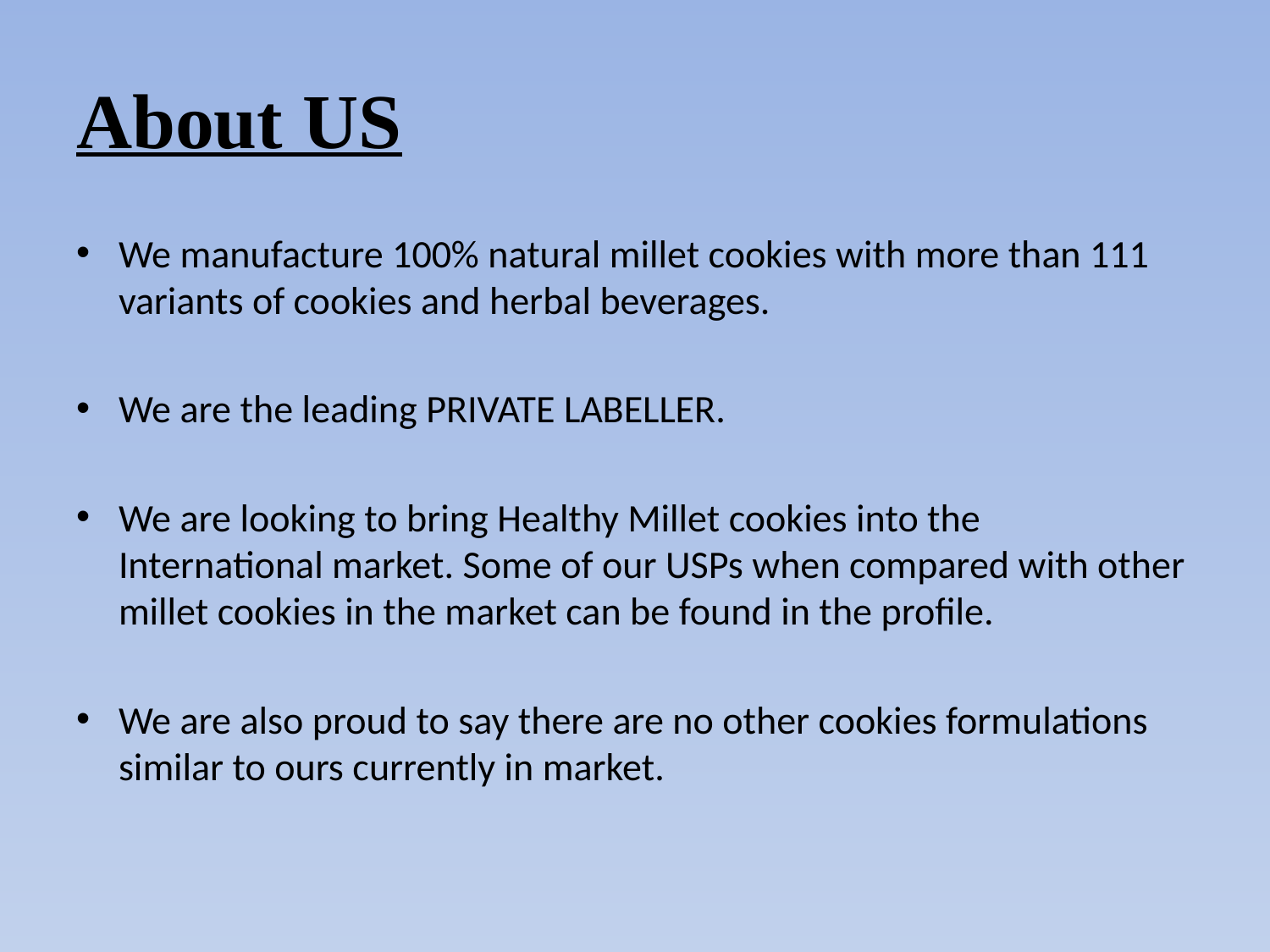

# About US
We manufacture 100% natural millet cookies with more than 111 variants of cookies and herbal beverages.

We are the leading PRIVATE LABELLER.

We are looking to bring Healthy Millet cookies into the International market. Some of our USPs when compared with other millet cookies in the market can be found in the profile.

We are also proud to say there are no other cookies formulations similar to ours currently in market.